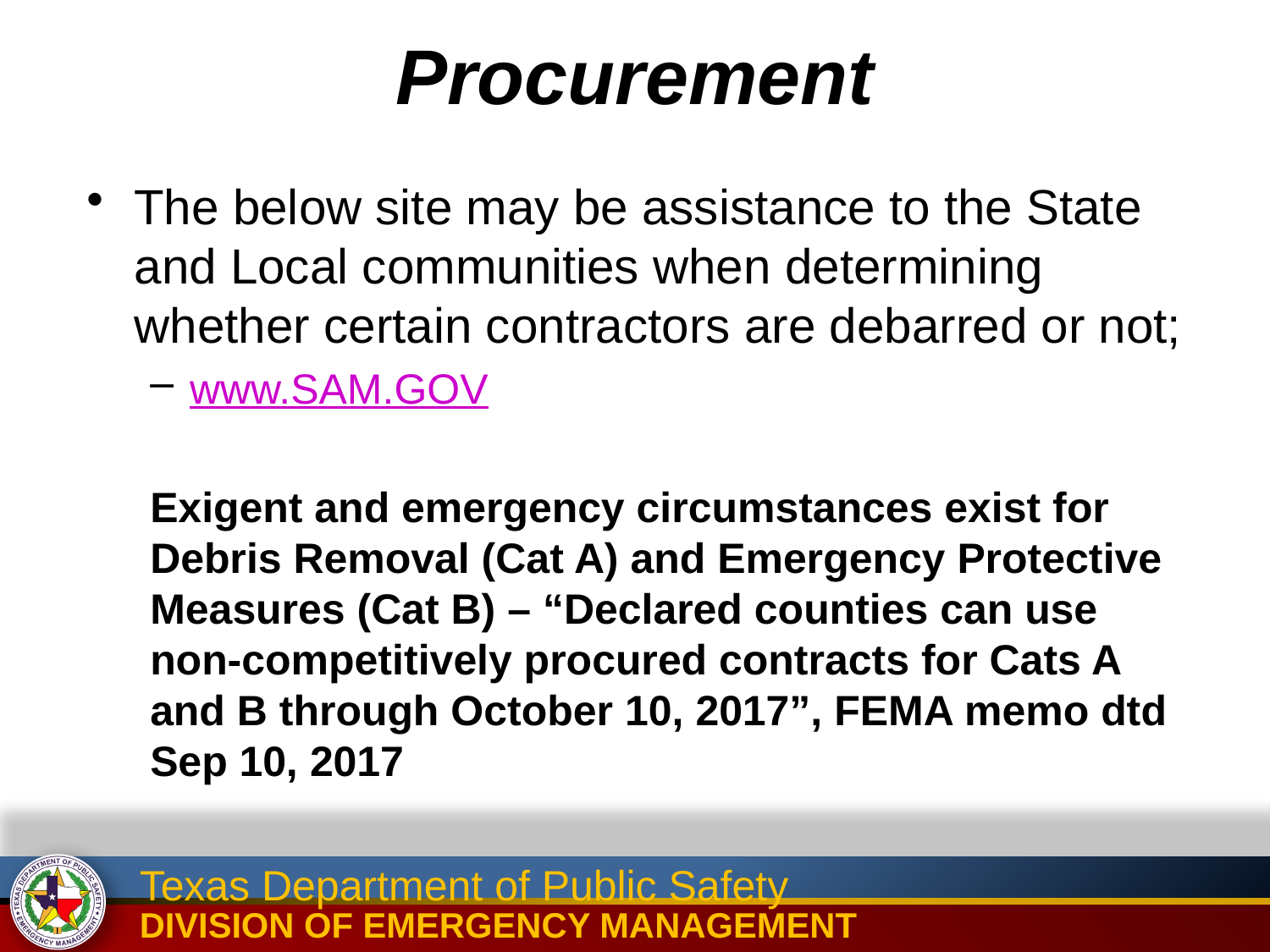

Procurement
The below site may be assistance to the State and Local communities when determining whether certain contractors are debarred or not;
www.SAM.GOV

Exigent and emergency circumstances exist for Debris Removal (Cat A) and Emergency Protective Measures (Cat B) – “Declared counties can use non-competitively procured contracts for Cats A and B through October 10, 2017”, FEMA memo dtd Sep 10, 2017